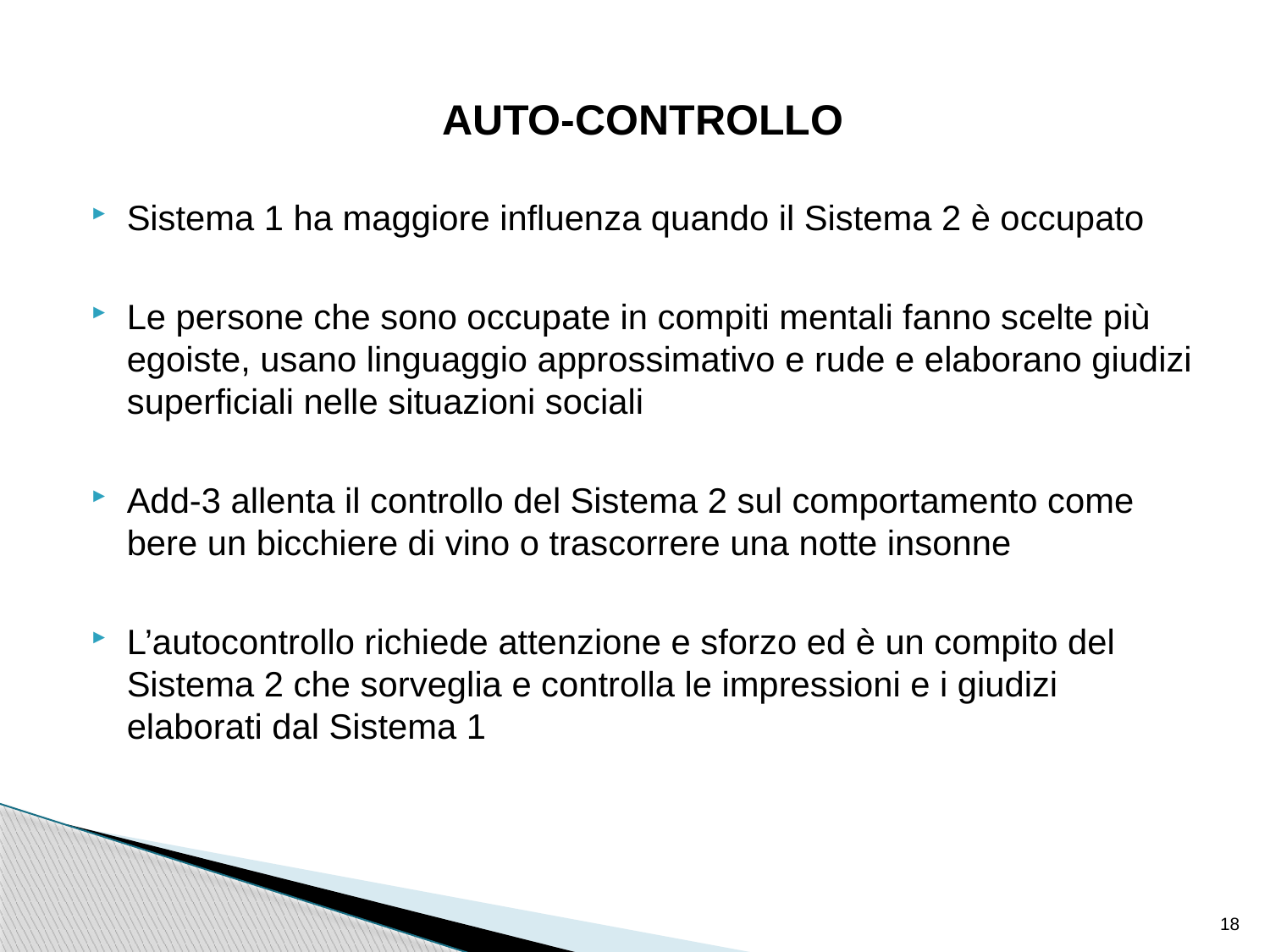

AUTO-CONTROLLO

Sistema 1 ha maggiore influenza quando il Sistema 2 è occupato

Le persone che sono occupate in compiti mentali fanno scelte più egoiste, usano linguaggio approssimativo e rude e elaborano giudizi superficiali nelle situazioni sociali

Add-3 allenta il controllo del Sistema 2 sul comportamento come bere un bicchiere di vino o trascorrere una notte insonne

L’autocontrollo richiede attenzione e sforzo ed è un compito del Sistema 2 che sorveglia e controlla le impressioni e i giudizi elaborati dal Sistema 1
18